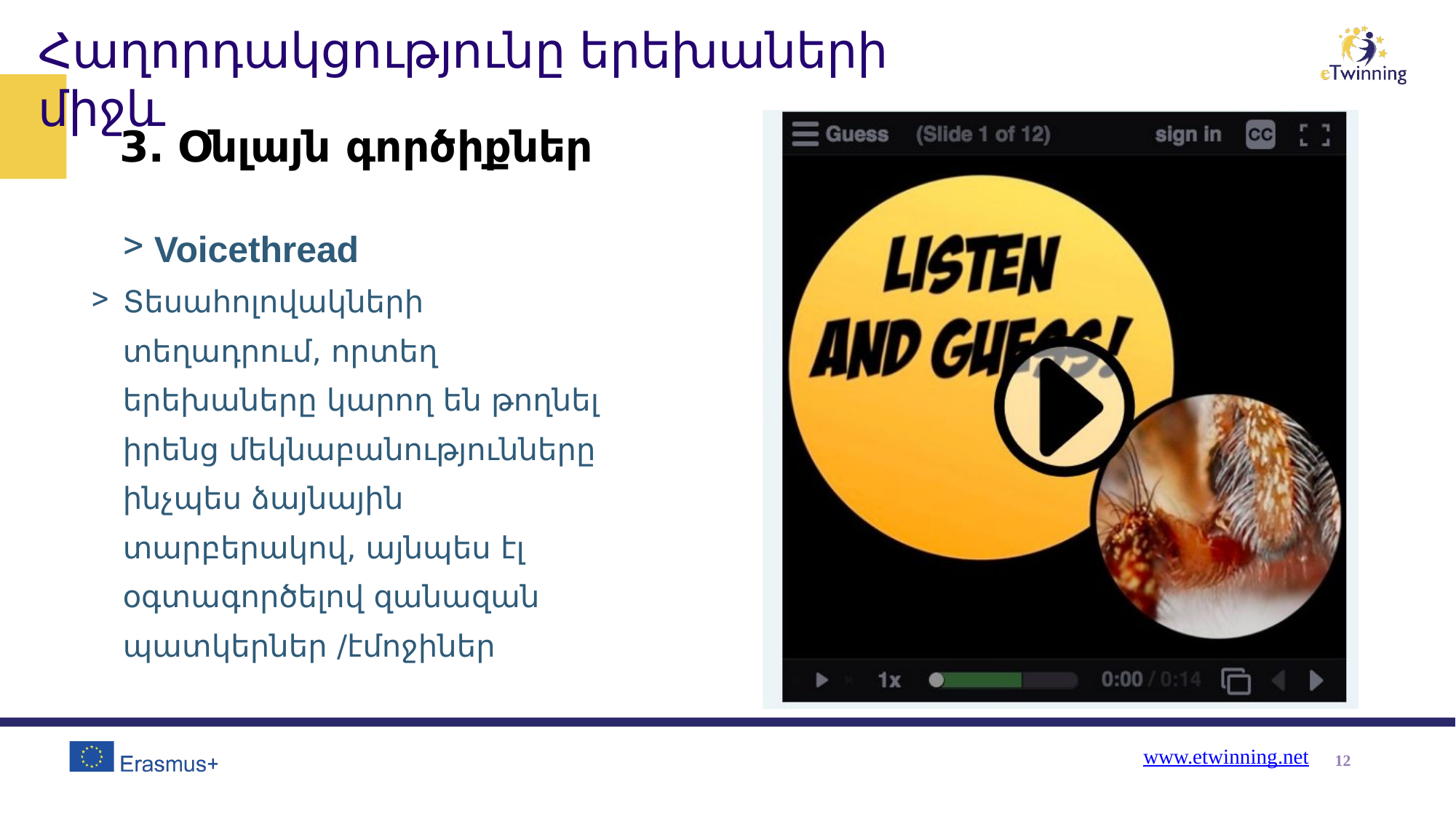

# Հաղորդակցությունը երեխաների միջև

3․ Օնլայն գործիքներ
Voicethread
Տեսահոլովակների տեղադրում, որտեղ երեխաները կարող են թողնել իրենց մեկնաբանությունները ինչպես ձայնային տարբերակով, այնպես էլ օգտագործելով զանազան պատկերներ /էմոջիներ
www.etwinning.net
12